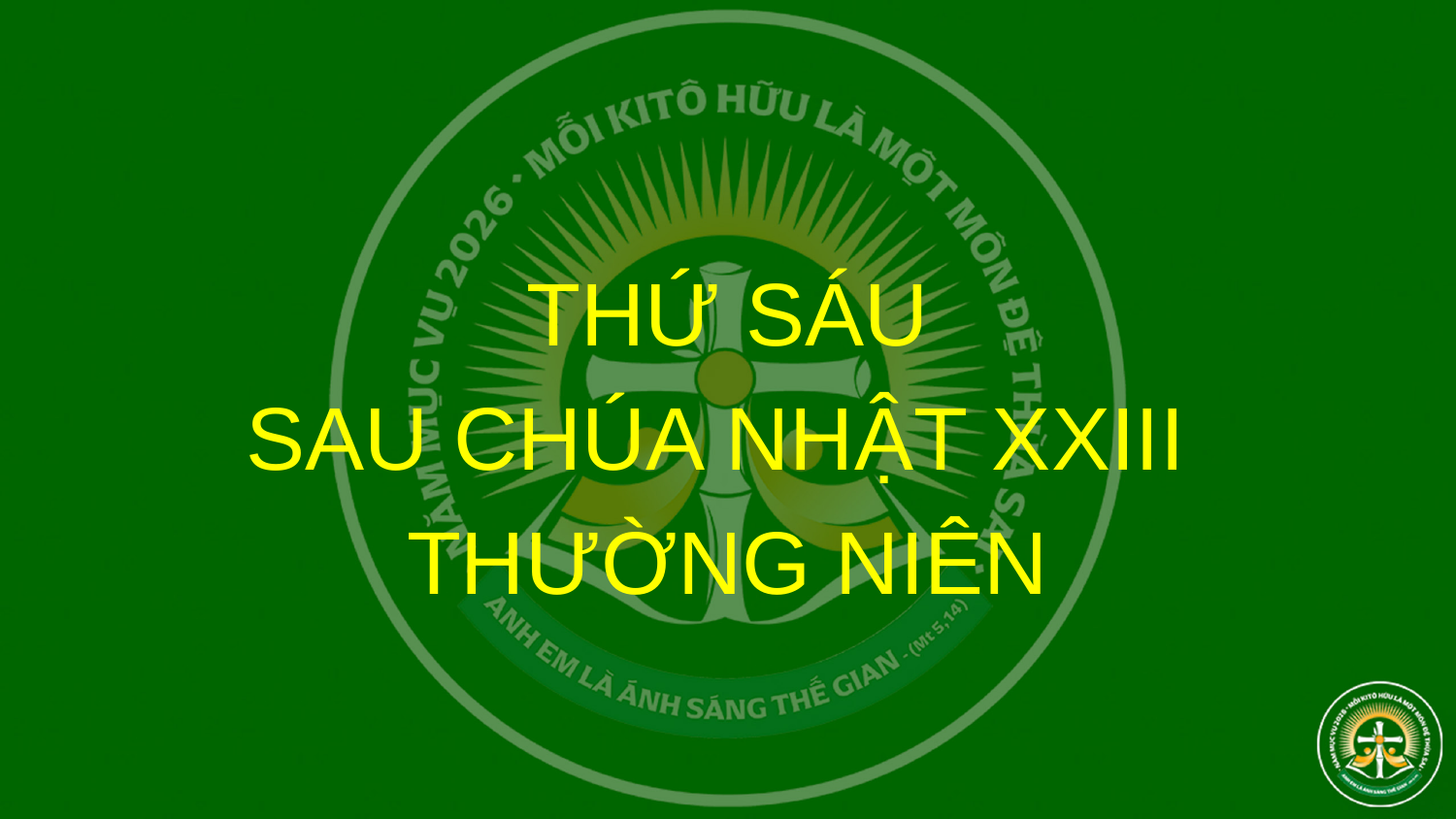

THỨ SÁU
SAU CHÚA NHẬT XXIII
THƯỜNG NIÊN